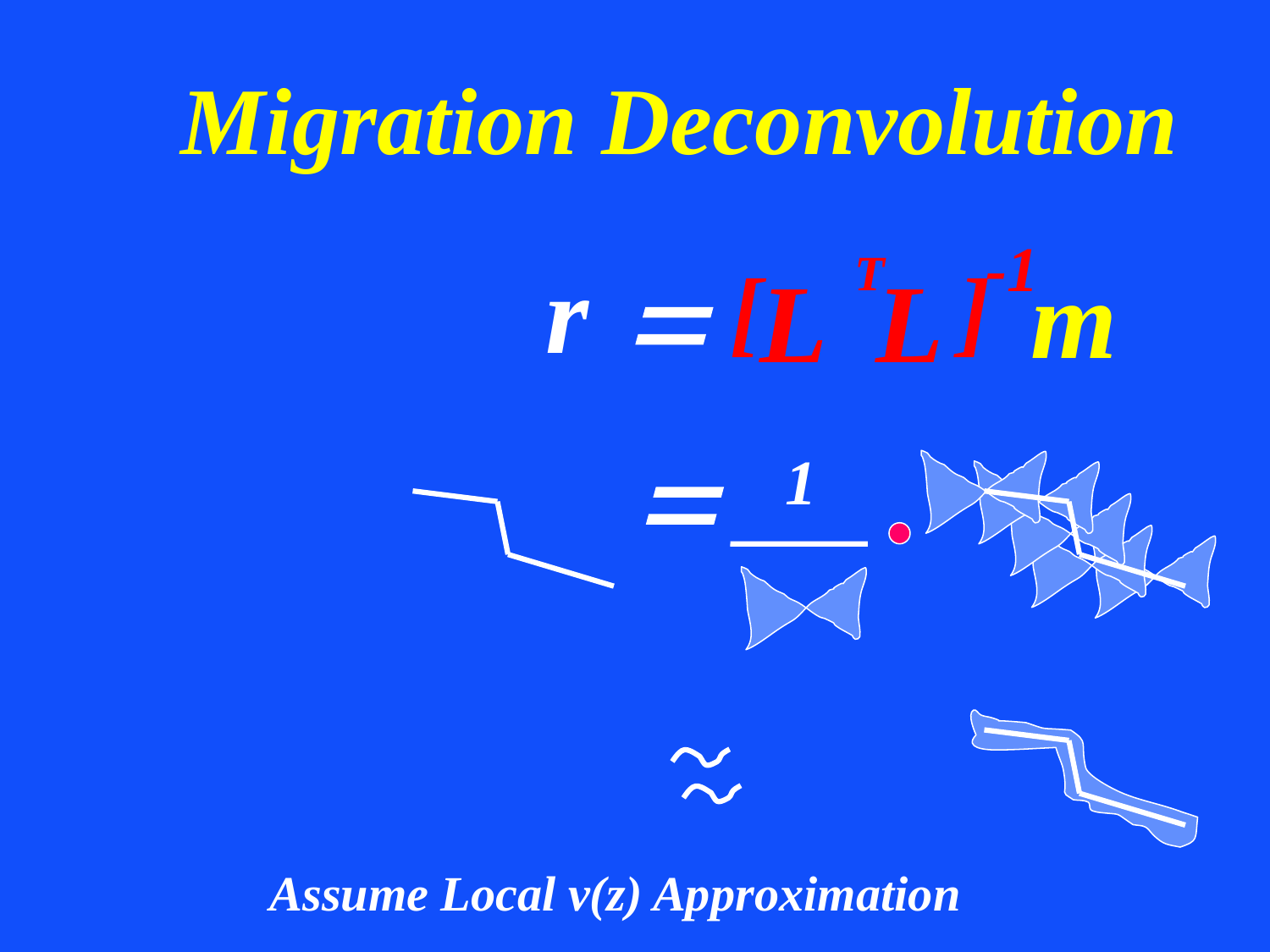

Migration Deconvolution

-1
T

L
L

[
]

r

=
m
=
1

Assume Local v(z) Approximation